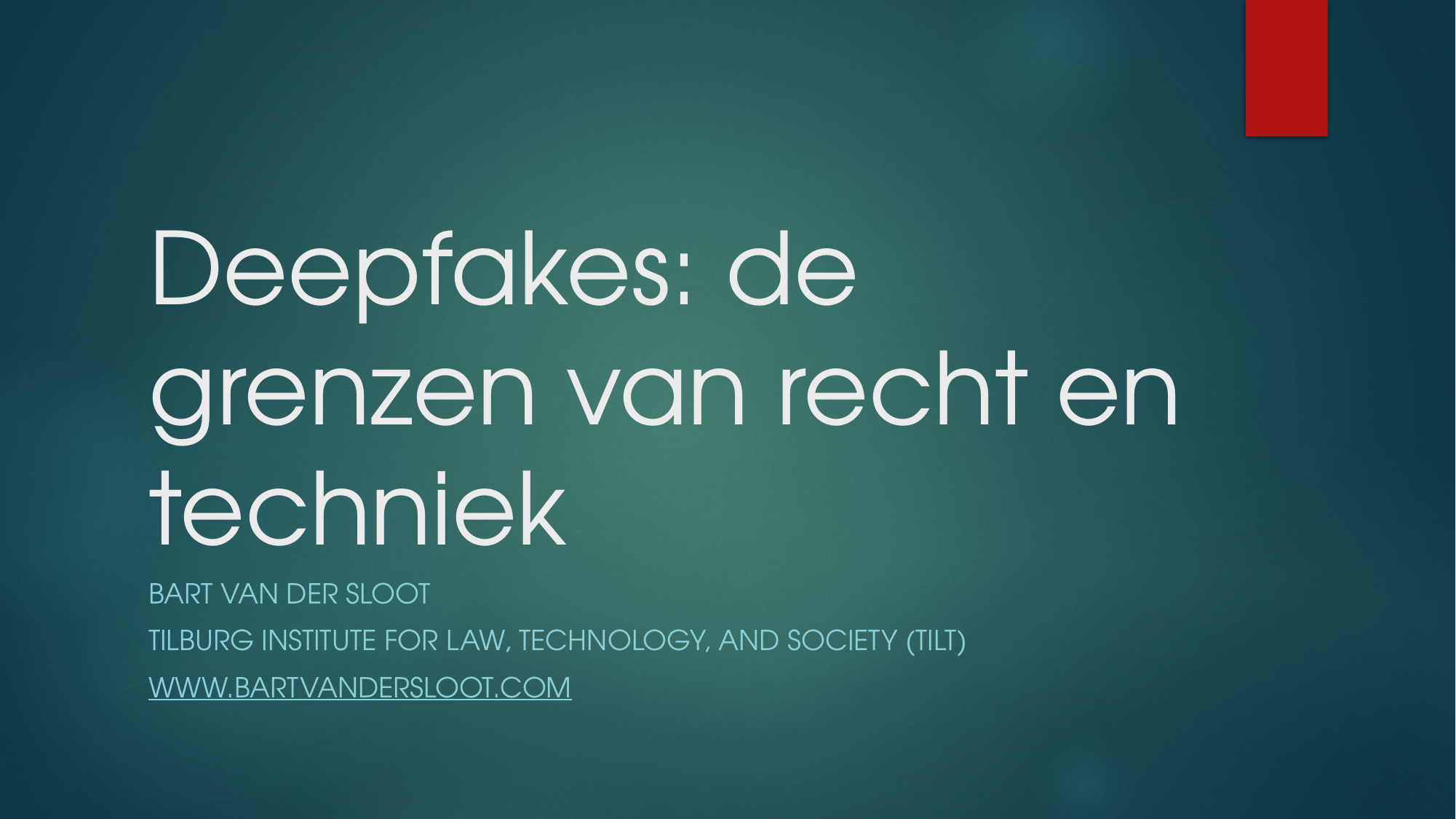

# Deepfakes: de grenzen van recht en techniek
Bart van der Sloot
Tilburg Institute for Law, Technology, and Society (TILT)
Www.bartvandersloot.com